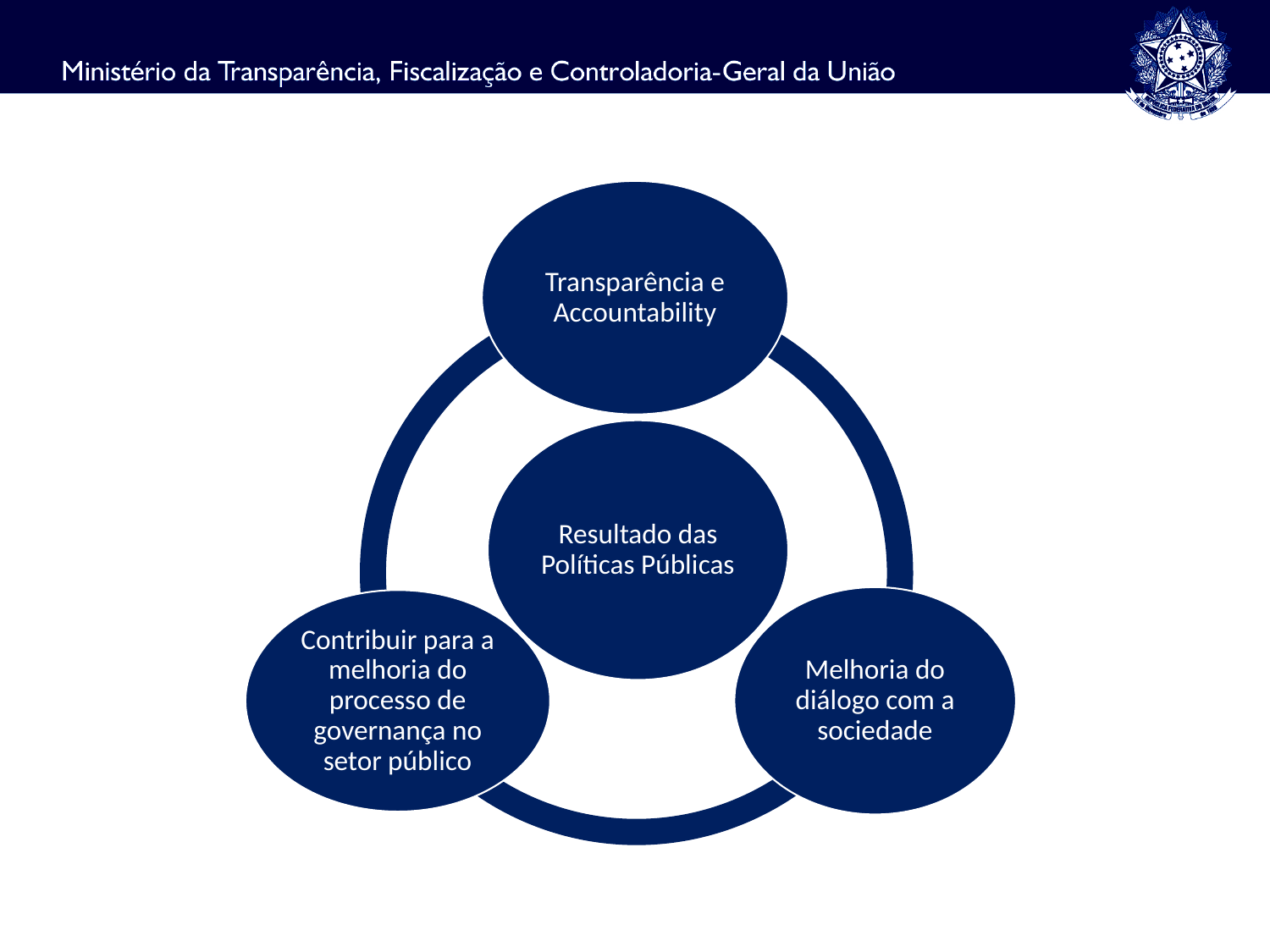

Resultado das Políticas Públicas
Transparência e Accountability
Melhoria do diálogo com a sociedade
Contribuir para a melhoria do processo de governança no setor público